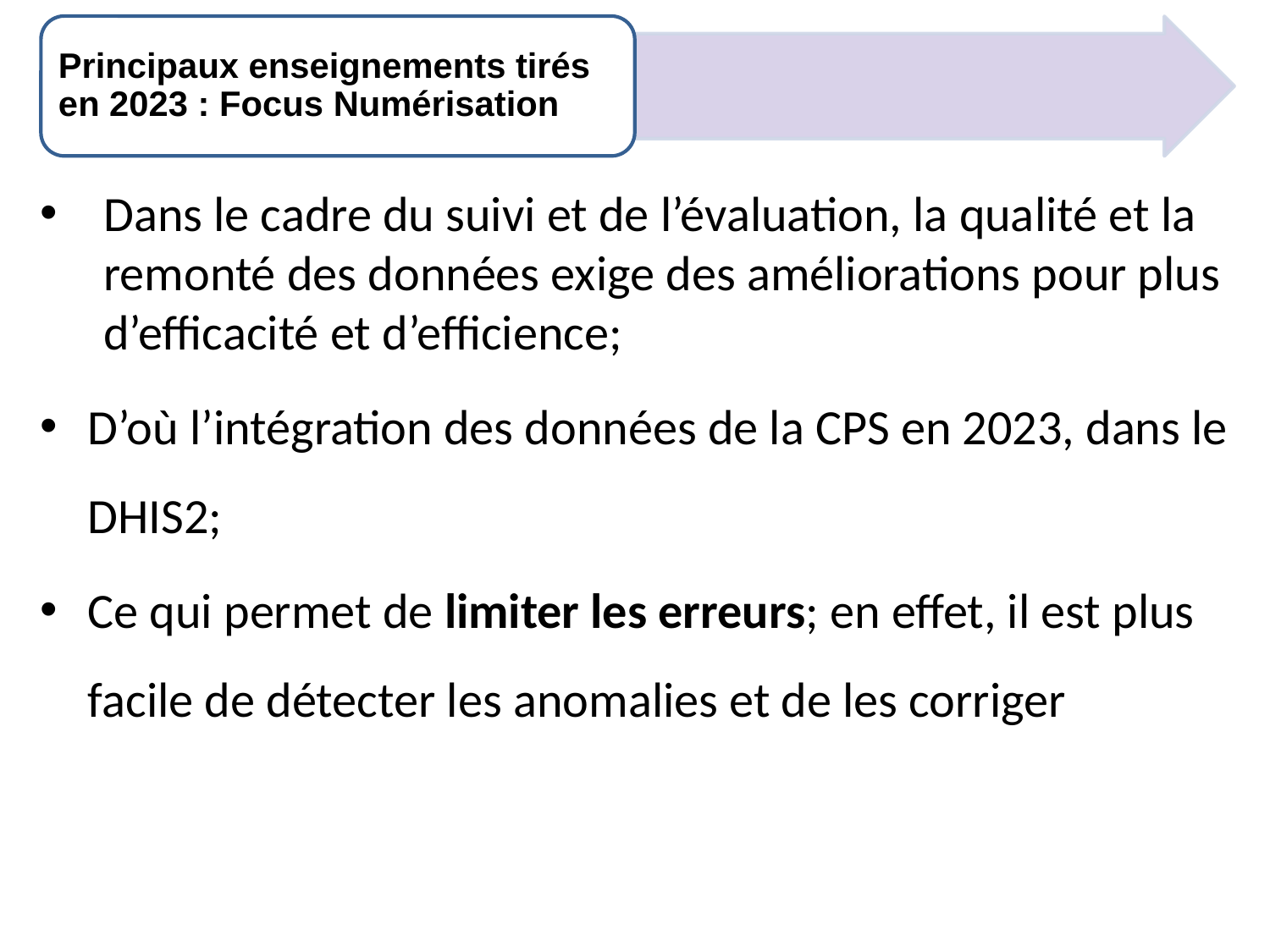

Principaux enseignements tirés en 2023 : Focus Numérisation
Dans le cadre du suivi et de l’évaluation, la qualité et la remonté des données exige des améliorations pour plus d’efficacité et d’efficience;
D’où l’intégration des données de la CPS en 2023, dans le DHIS2;
Ce qui permet de limiter les erreurs; en effet, il est plus facile de détecter les anomalies et de les corriger